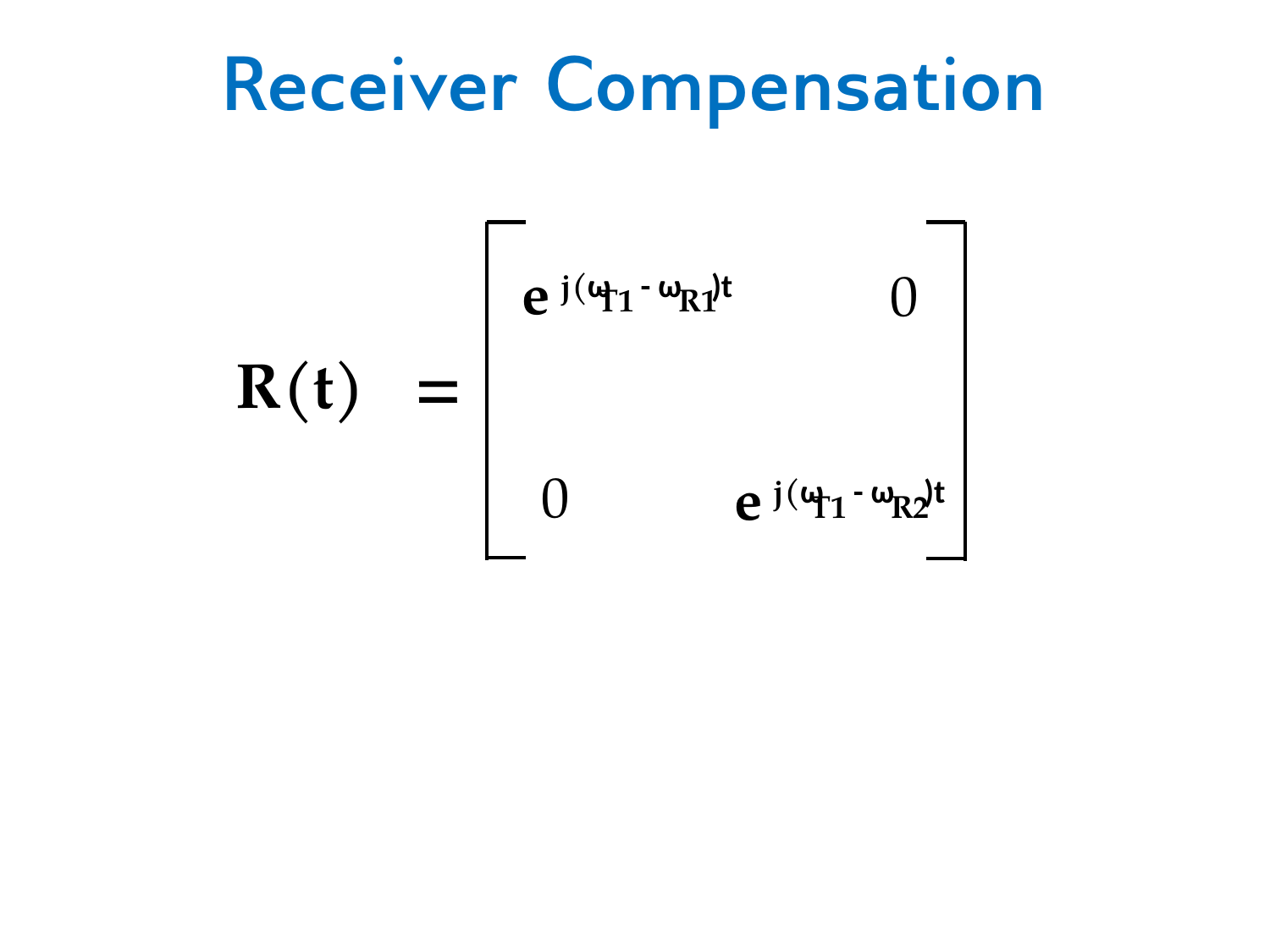

Receiver Compensation
e-j(ω    - ω    )t

T1
0
R1
R(t)-1  =
0
e-j(ω    - ω    )t

T1
R2